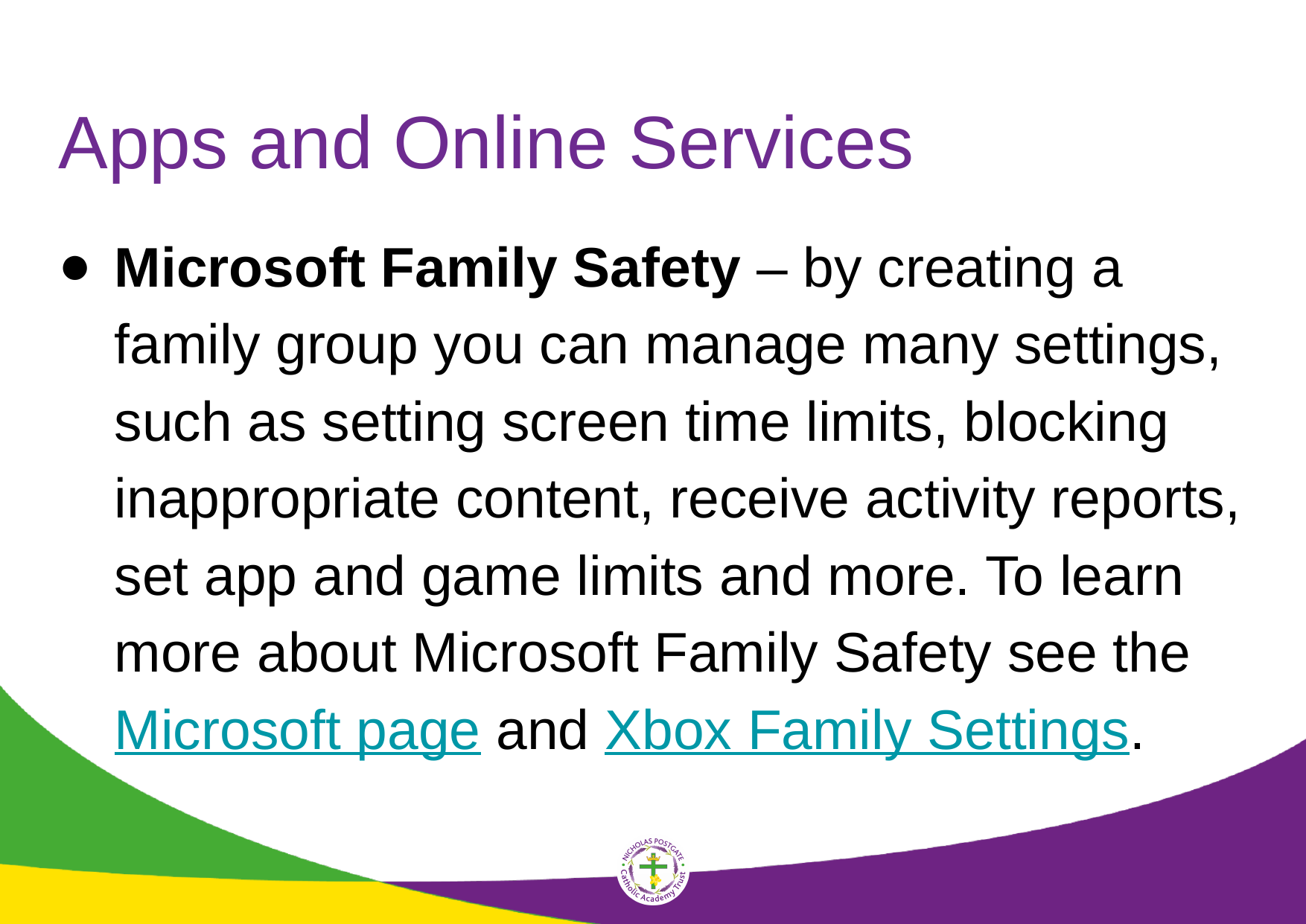

# Apps and Online Services
Microsoft Family Safety – by creating a family group you can manage many settings, such as setting screen time limits, blocking inappropriate content, receive activity reports, set app and game limits and more. To learn more about Microsoft Family Safety see the Microsoft page and Xbox Family Settings.